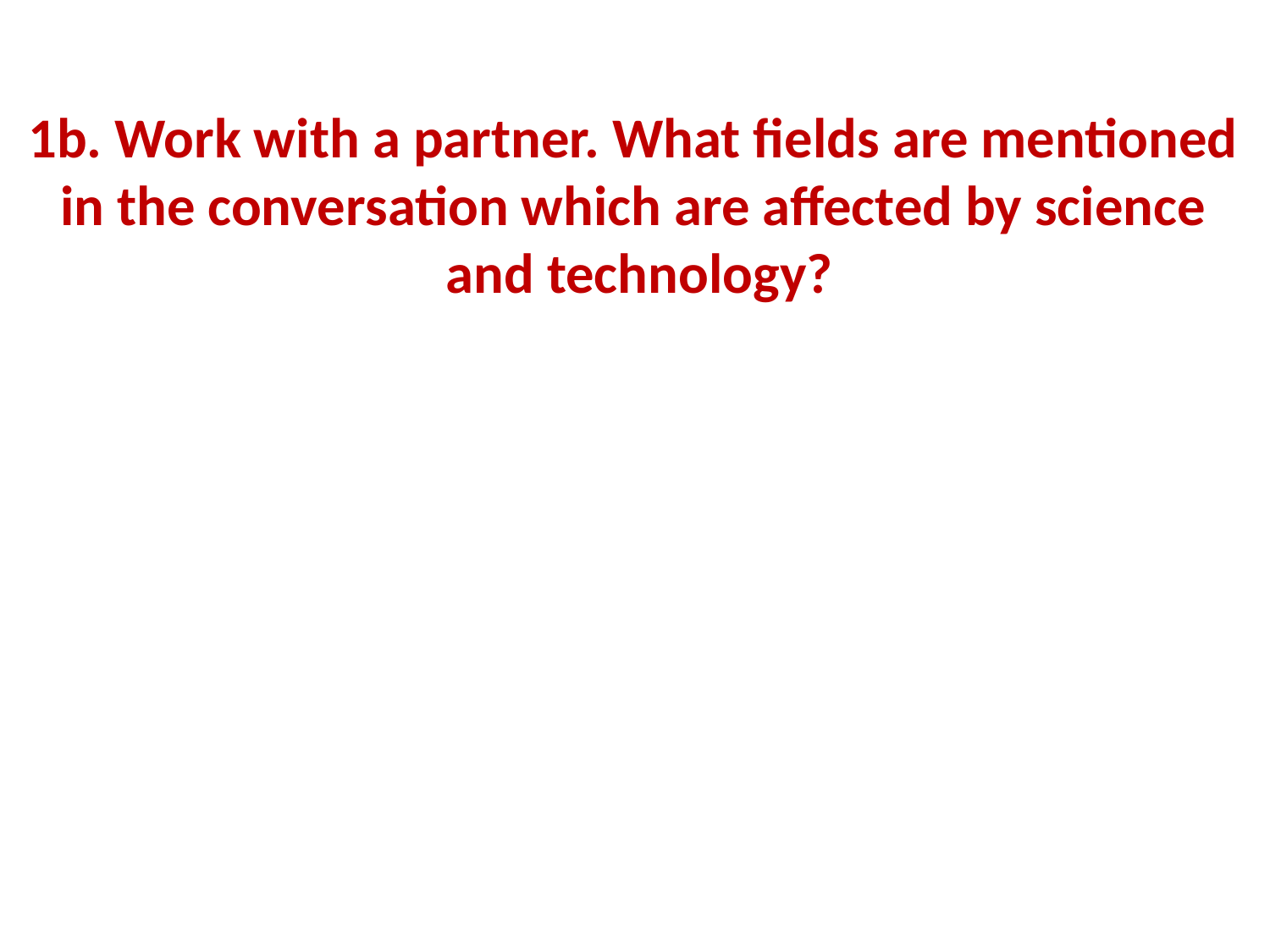

1b. Work with a partner. What fields are mentioned
in the conversation which are affected by science
and technology?